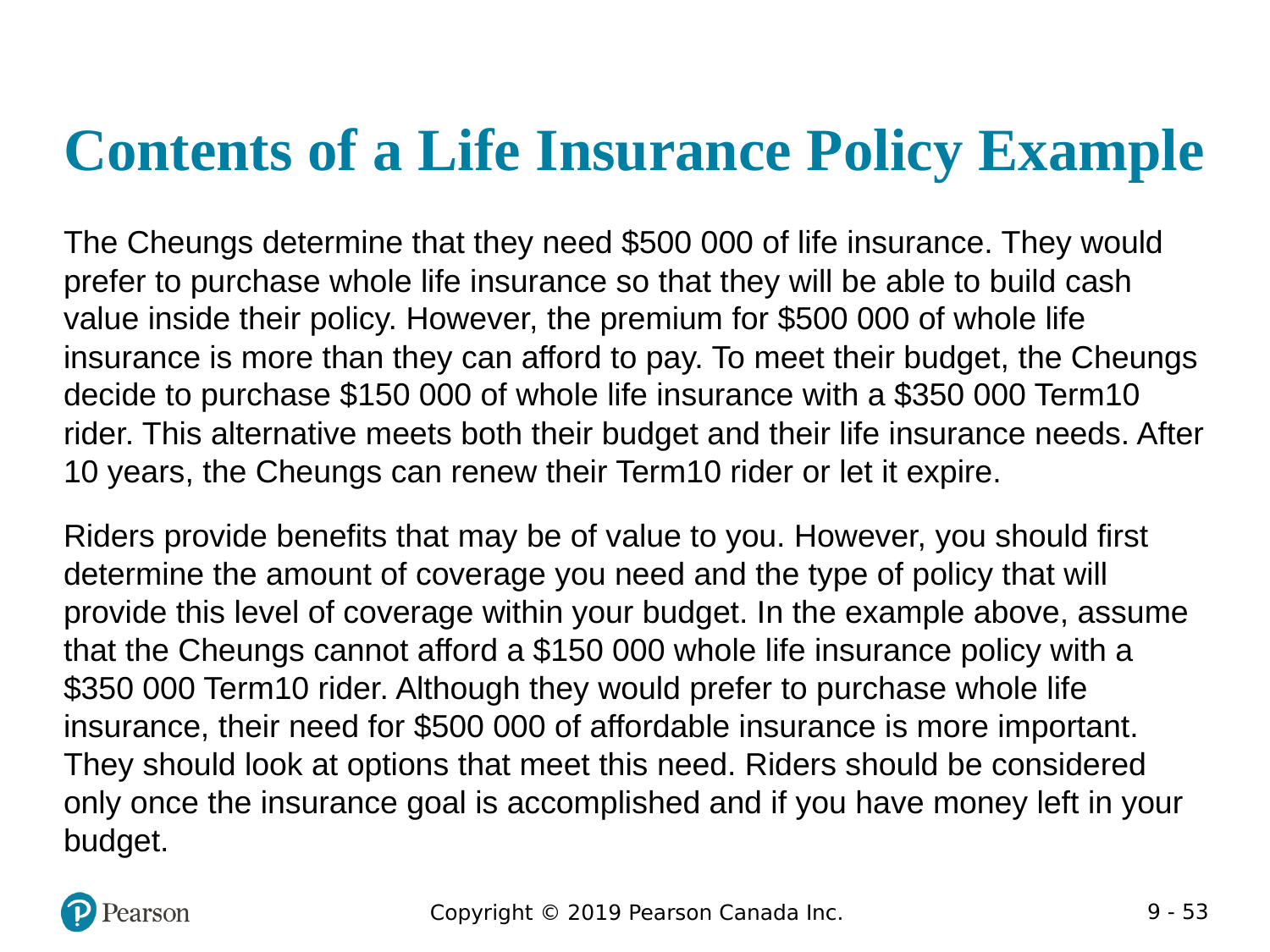

# Contents of a Life Insurance Policy Example
The Cheungs determine that they need $500 000 of life insurance. They would prefer to purchase whole life insurance so that they will be able to build cash value inside their policy. However, the premium for $500 000 of whole life insurance is more than they can afford to pay. To meet their budget, the Cheungs decide to purchase $150 000 of whole life insurance with a $350 000 Term10 rider. This alternative meets both their budget and their life insurance needs. After 10 years, the Cheungs can renew their Term10 rider or let it expire.
Riders provide benefits that may be of value to you. However, you should first determine the amount of coverage you need and the type of policy that will provide this level of coverage within your budget. In the example above, assume that the Cheungs cannot afford a $150 000 whole life insurance policy with a $350 000 Term10 rider. Although they would prefer to purchase whole life insurance, their need for $500 000 of affordable insurance is more important. They should look at options that meet this need. Riders should be considered only once the insurance goal is accomplished and if you have money left in your budget.